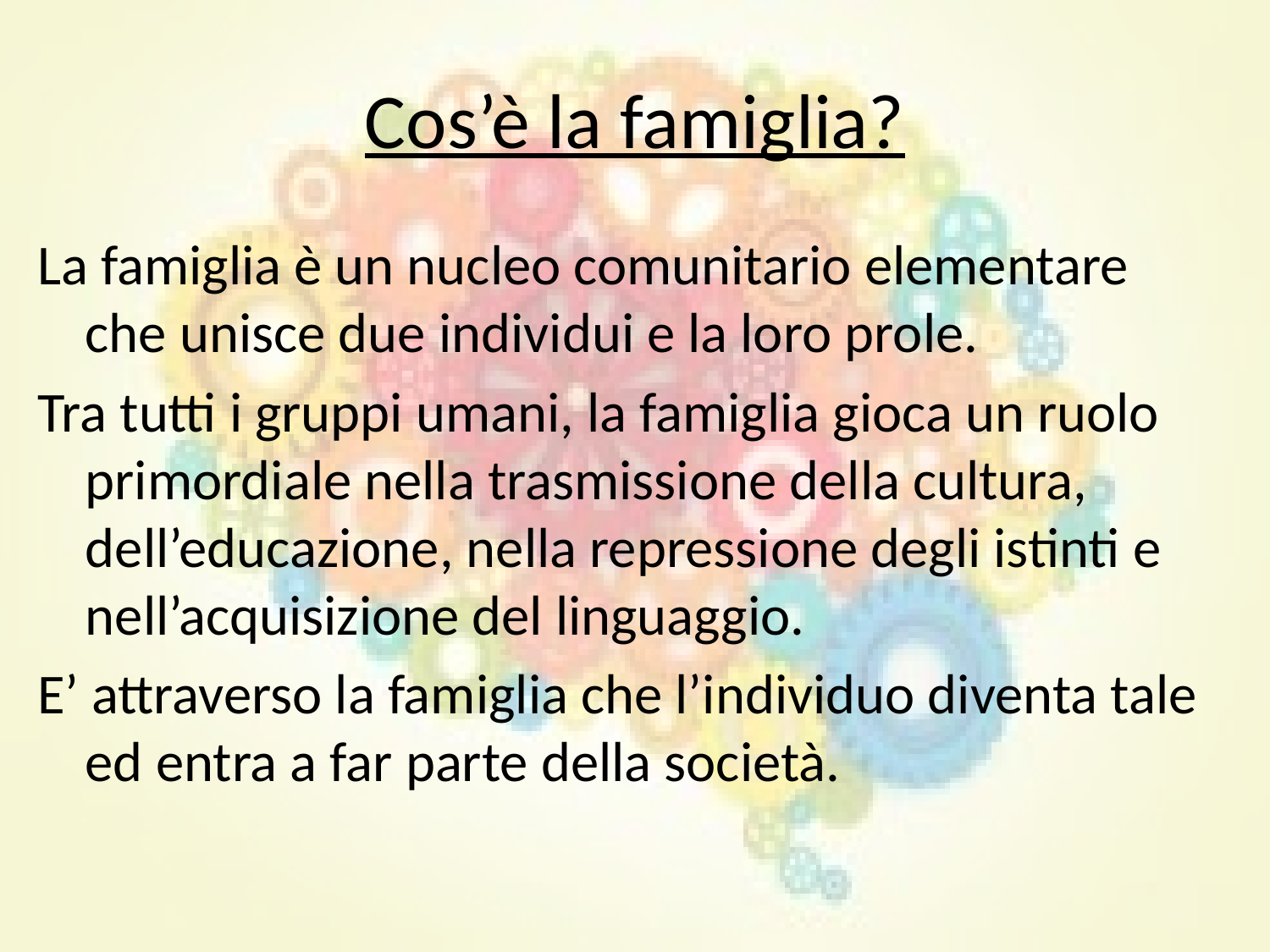

# Cos’è la famiglia?
La famiglia è un nucleo comunitario elementare che unisce due individui e la loro prole.
Tra tutti i gruppi umani, la famiglia gioca un ruolo primordiale nella trasmissione della cultura, dell’educazione, nella repressione degli istinti e nell’acquisizione del linguaggio.
E’ attraverso la famiglia che l’individuo diventa tale ed entra a far parte della società.